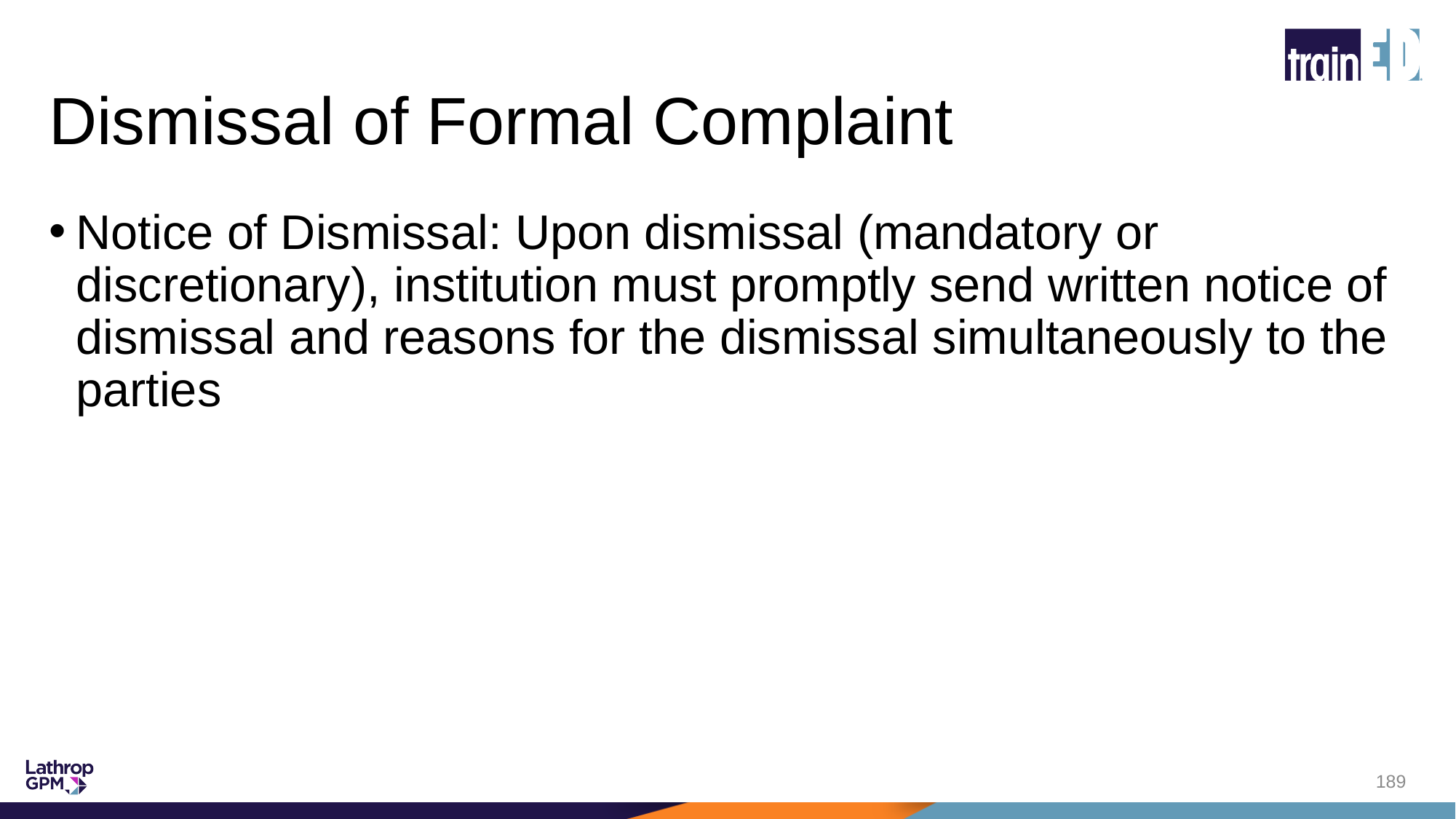

# Dismissal of Formal Complaint
Notice of Dismissal: Upon dismissal (mandatory or discretionary), institution must promptly send written notice of dismissal and reasons for the dismissal simultaneously to the parties

189